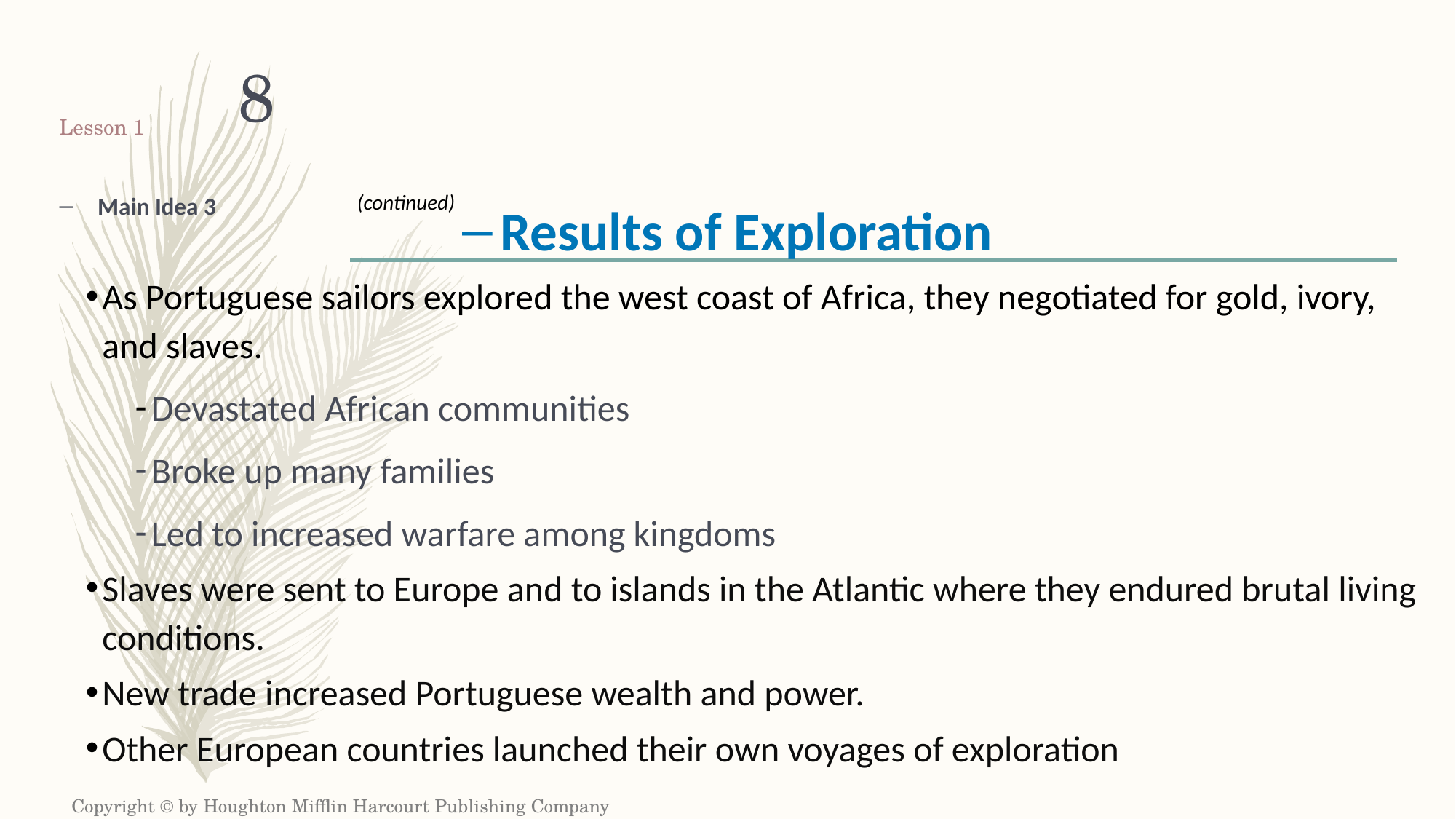

8
# Lesson 1
Main Idea 3
Results of Exploration
As Portuguese sailors explored the west coast of Africa, they negotiated for gold, ivory, and slaves.
Devastated African communities
Broke up many families
Led to increased warfare among kingdoms
Slaves were sent to Europe and to islands in the Atlantic where they endured brutal living conditions.
New trade increased Portuguese wealth and power.
Other European countries launched their own voyages of exploration

(continued)
Copyright © by Houghton Mifflin Harcourt Publishing Company